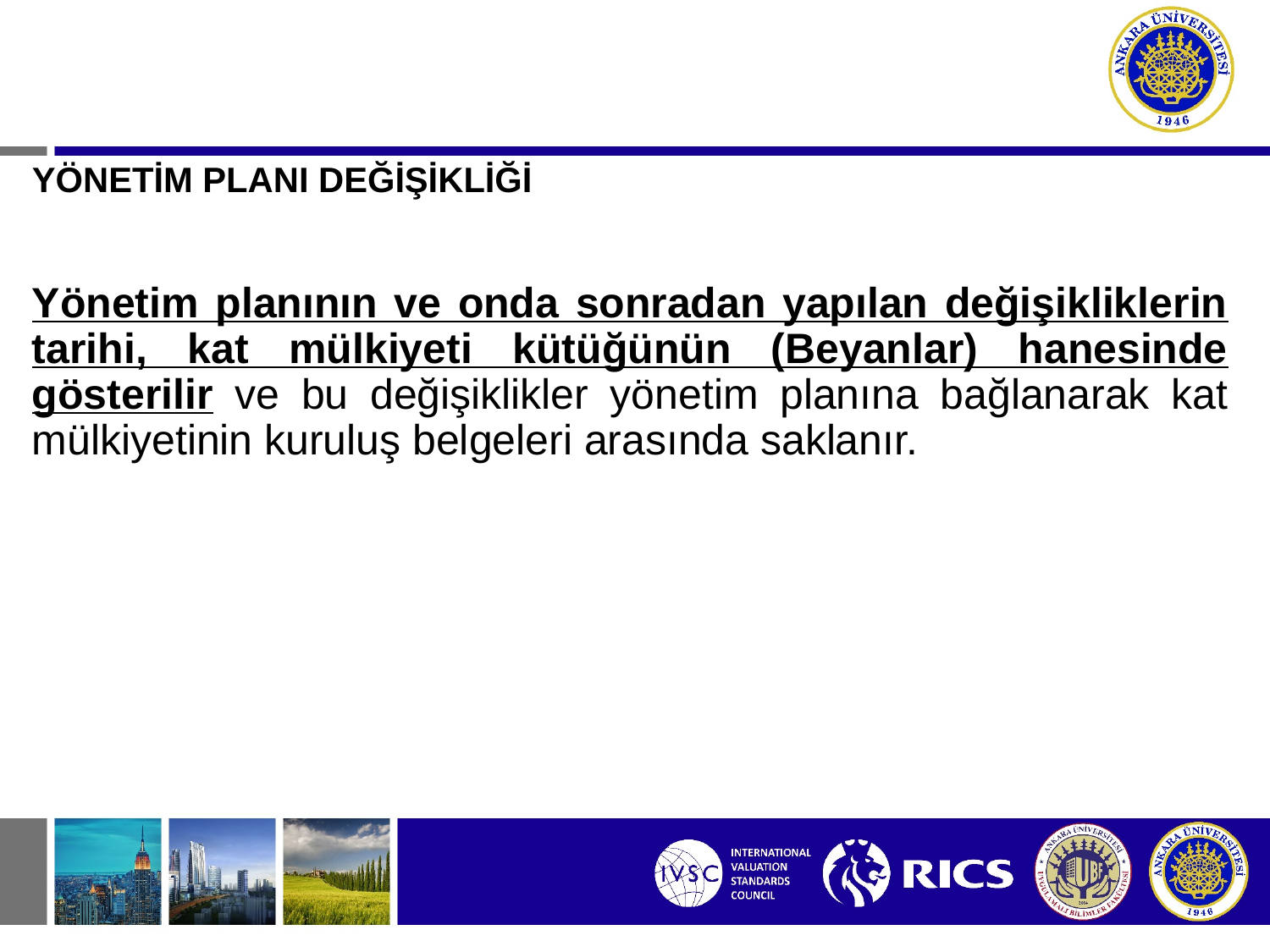

#
YÖNETİM PLANI DEĞİŞİKLİĞİ

Yönetim planının ve onda sonradan yapılan değişikliklerin tarihi, kat mülkiyeti kütüğünün (Beyanlar) hanesinde gösterilir ve bu değişiklikler yönetim planına bağlanarak kat mülkiyetinin kuruluş belgeleri arasında saklanır.